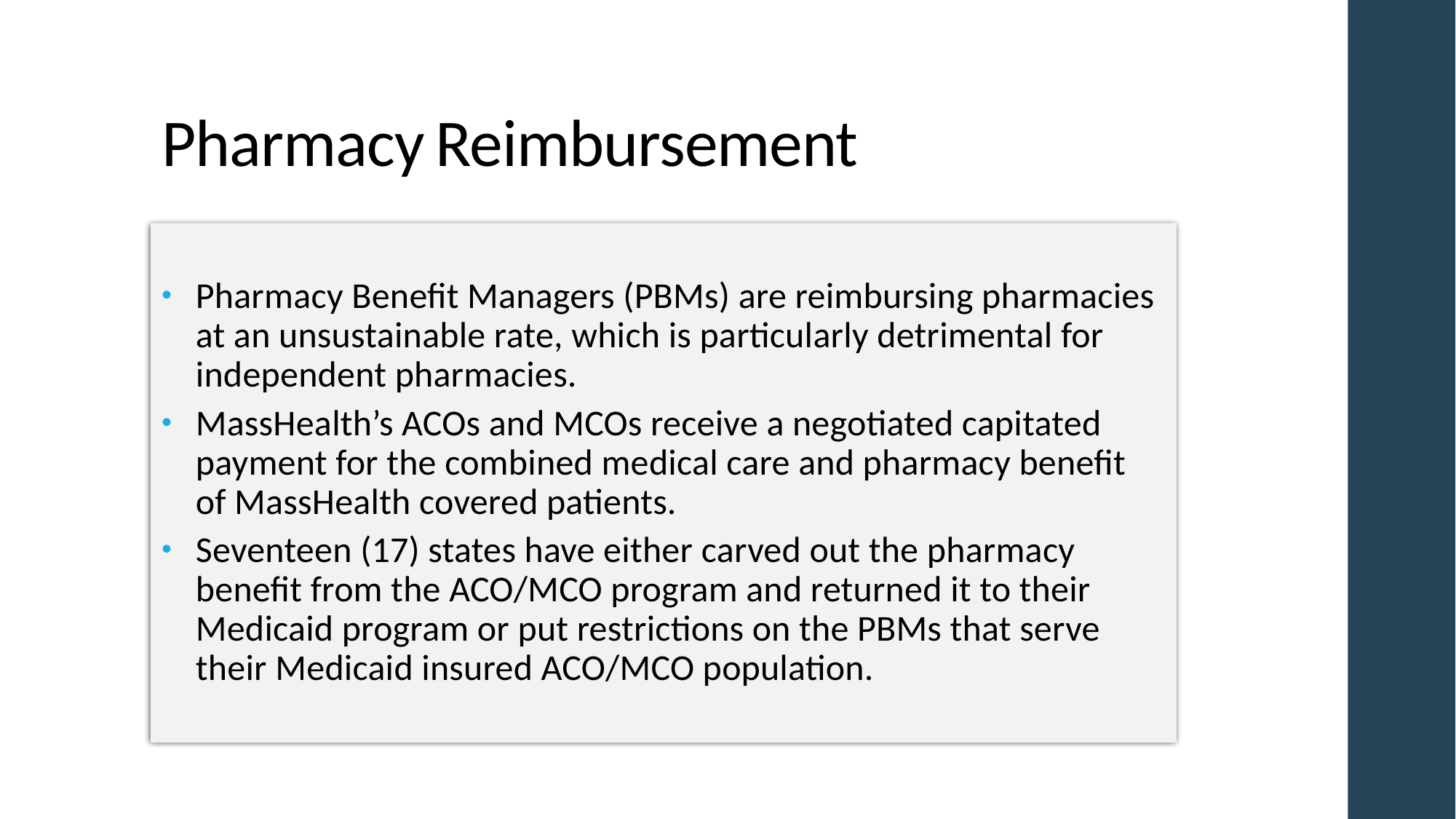

# Pharmacy Reimbursement
Pharmacy Benefit Managers (PBMs) are reimbursing pharmacies at an unsustainable rate, which is particularly detrimental for independent pharmacies.
MassHealth’s ACOs and MCOs receive a negotiated capitated payment for the combined medical care and pharmacy benefit of MassHealth covered patients.
Seventeen (17) states have either carved out the pharmacy benefit from the ACO/MCO program and returned it to their Medicaid program or put restrictions on the PBMs that serve their Medicaid insured ACO/MCO population.